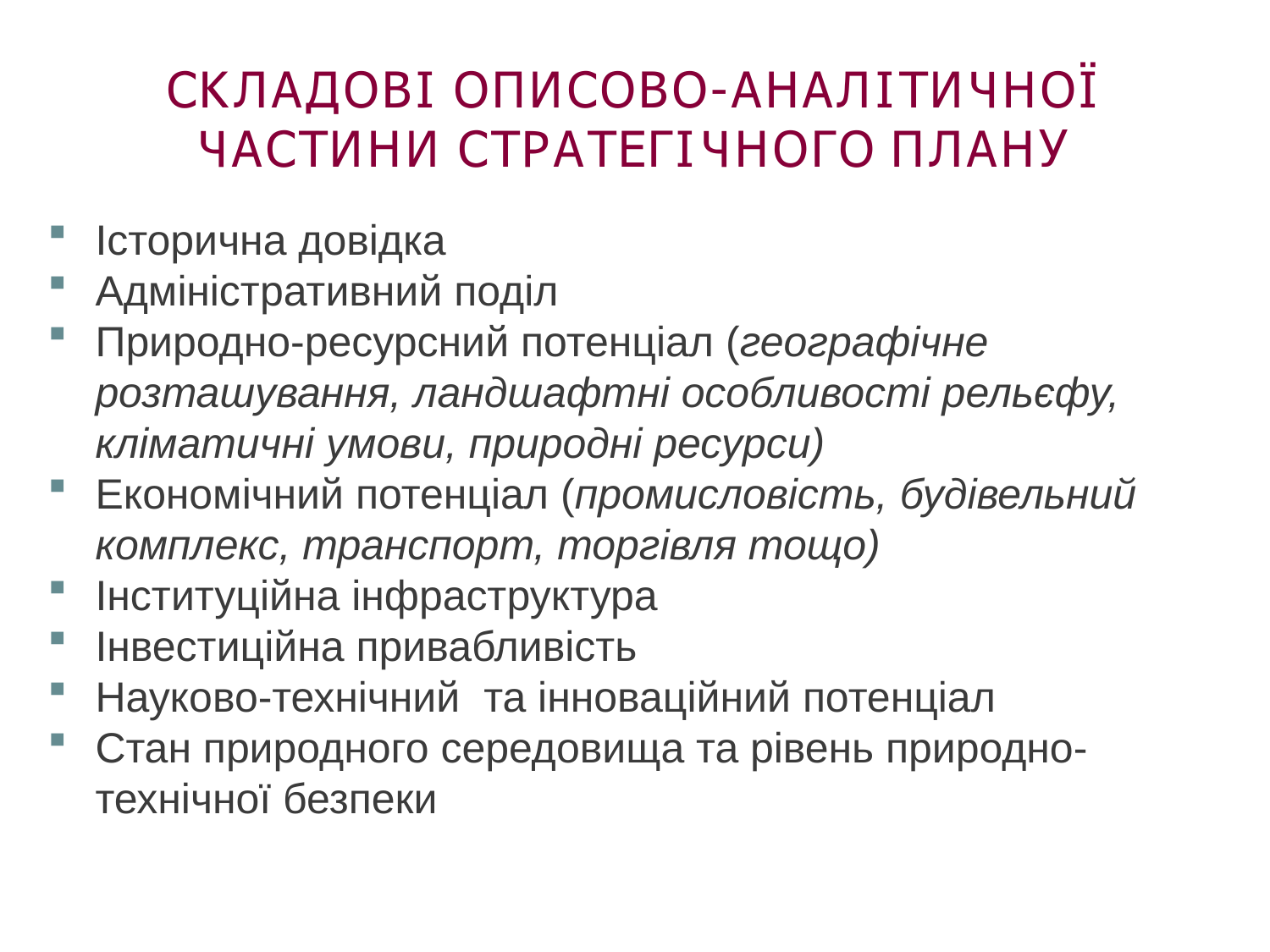

# СКЛАДОВІ ОПИСОВО-АНАЛІТИЧНОЇ ЧАСТИНИ СТРАТЕГІЧНОГО ПЛАНУ
Історична довідка
Адміністративний поділ
Природно-ресурсний потенціал (географічне розташування, ландшафтні особливості рельєфу, кліматичні умови, природні ресурси)
Економічний потенціал (промисловість, будівельний комплекс, транспорт, торгівля тощо)
Інституційна інфраструктура
Інвестиційна привабливість
Науково-технічний  та інноваційний потенціал
Стан природного середовища та рівень природно-технічної безпеки